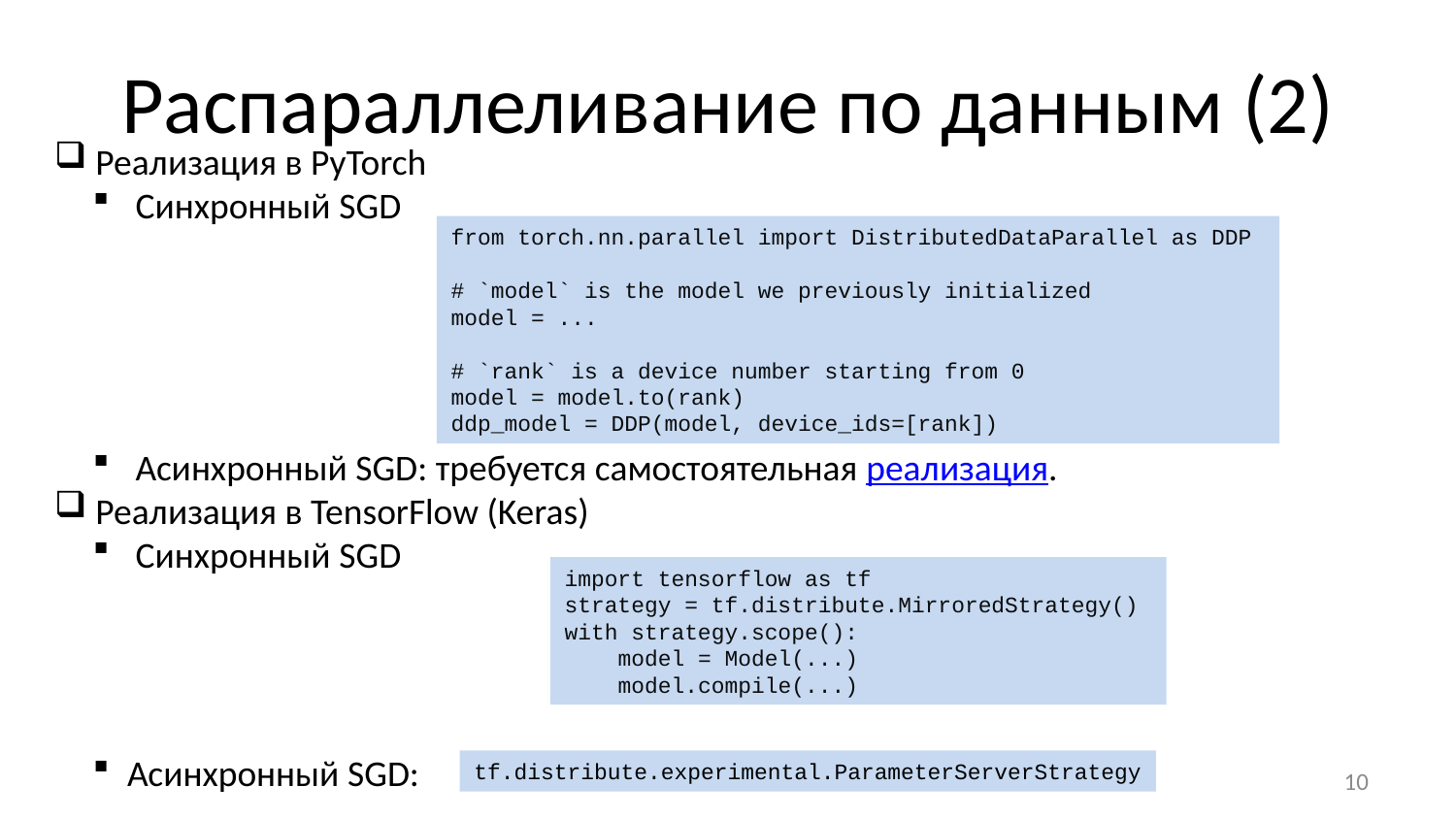

# Распараллеливание по данным (2)
 Реализация в PyTorch
 Синхронный SGD

 Асинхронный SGD: требуется самостоятельная реализация.
 Реализация в TensorFlow (Keras)
 Синхронный SGD

Асинхронный SGD:
from torch.nn.parallel import DistributedDataParallel as DDP

# `model` is the model we previously initialized
model = ...

# `rank` is a device number starting from 0
model = model.to(rank)
ddp_model = DDP(model, device_ids=[rank])
import tensorflow as tf
strategy = tf.distribute.MirroredStrategy()
with strategy.scope():
    model = Model(...)
    model.compile(...)
tf.distribute.experimental.ParameterServerStrategy
10